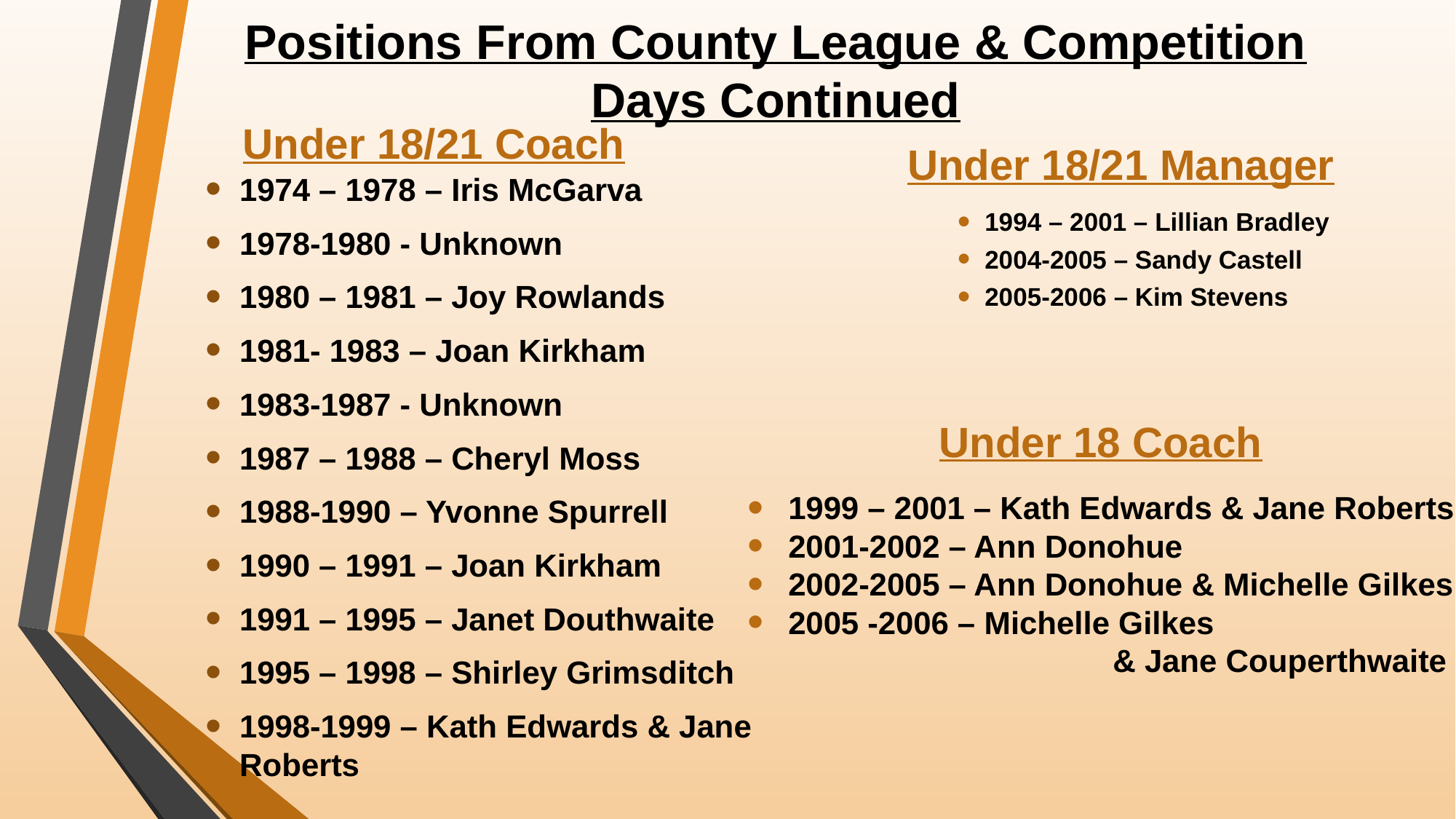

# Positions From County League & Competition Days Continued
Under 18/21 Coach
Under 18/21 Manager
1974 – 1978 – Iris McGarva
1978-1980 - Unknown
1980 – 1981 – Joy Rowlands
1981- 1983 – Joan Kirkham
1983-1987 - Unknown
1987 – 1988 – Cheryl Moss
1988-1990 – Yvonne Spurrell
1990 – 1991 – Joan Kirkham
1991 – 1995 – Janet Douthwaite
1995 – 1998 – Shirley Grimsditch
1998-1999 – Kath Edwards & Jane Roberts
1994 – 2001 – Lillian Bradley
2004-2005 – Sandy Castell
2005-2006 – Kim Stevens

Under 18 Coach
1999 – 2001 – Kath Edwards & Jane Roberts
2001-2002 – Ann Donohue
2002-2005 – Ann Donohue & Michelle Gilkes
2005 -2006 – Michelle Gilkes
                                         & Jane Couperthwaite